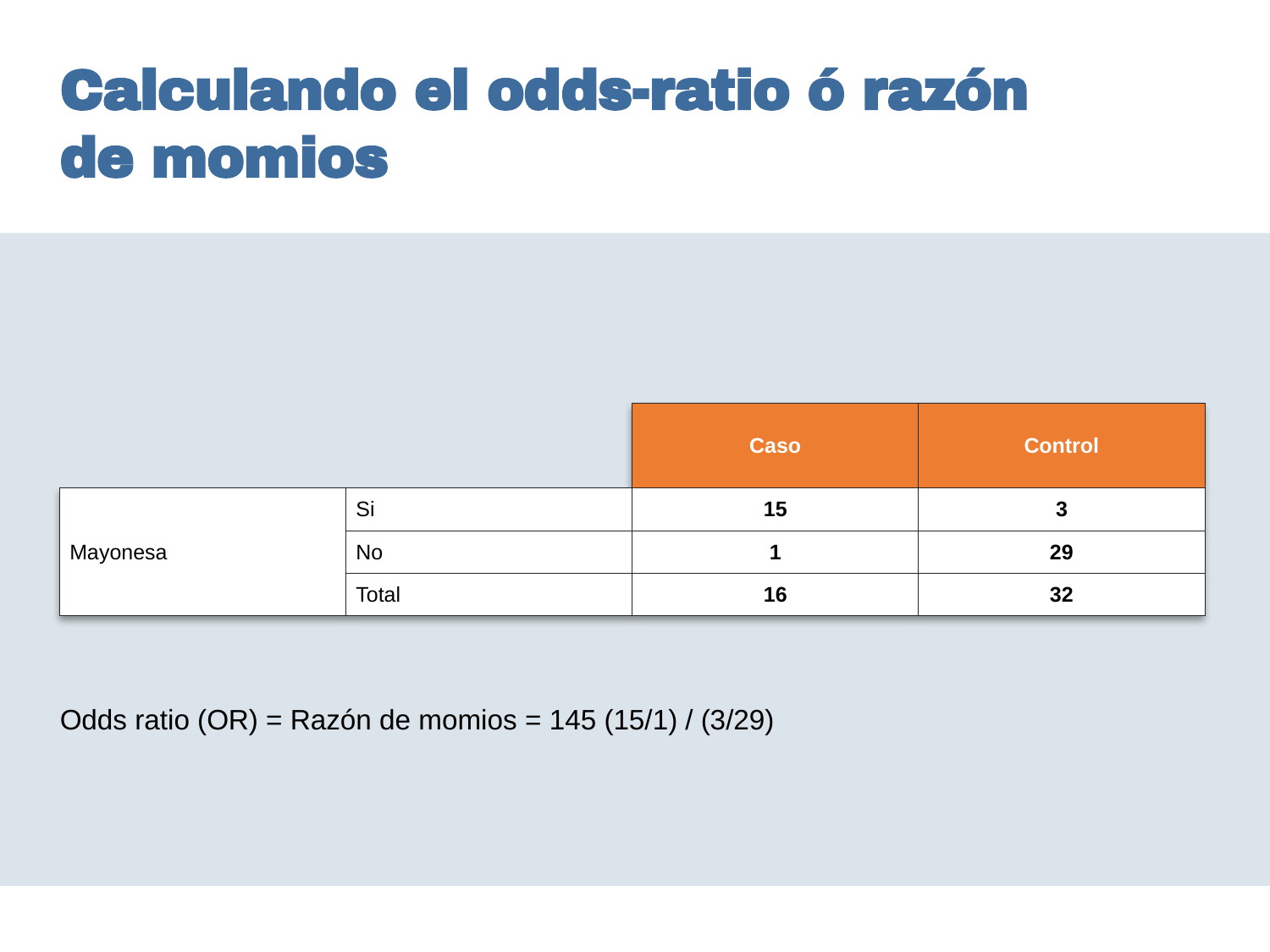

Calculando el odds-ratio ó razón de momios

|  |  | Caso | Control |
| --- | --- | --- | --- |
| Mayonesa | Si | 15 | 3 |
|  | No | 1 | 29 |
|  | Total | 16 | 32 |
Odds ratio (OR) = Razón de momios = 145 (15/1) / (3/29)